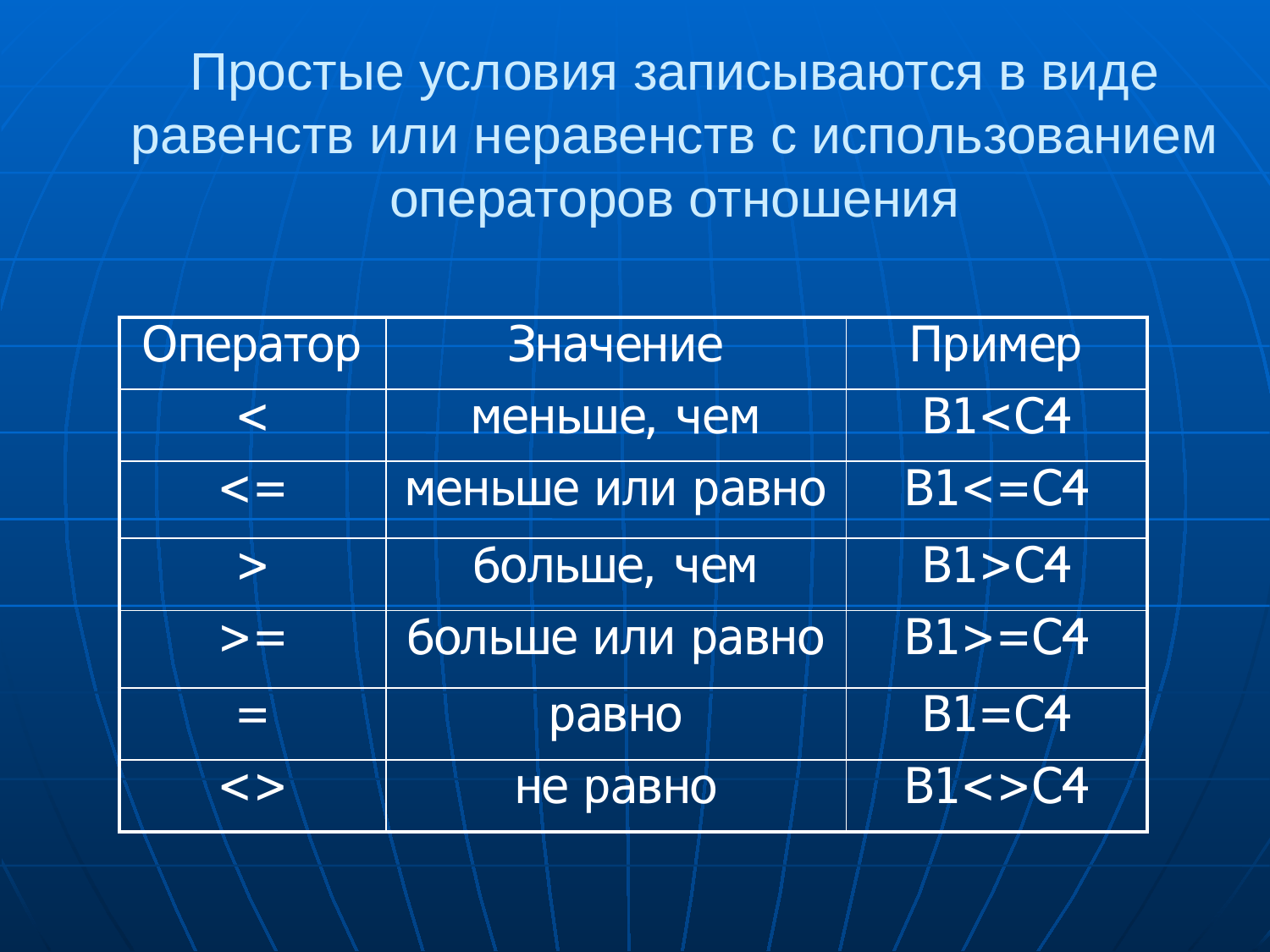

# Простые условия записываются в виде равенств или неравенств с использованием операторов отношения

| Оператор | Значение | Пример |
| --- | --- | --- |
| < | меньше, чем | B1<C4 |
| <= | меньше или равно | B1<=C4 |
| > | больше, чем | B1>C4 |
| >= | больше или равно | B1>=C4 |
| = | равно | B1=C4 |
| <> | не равно | B1<>C4 |